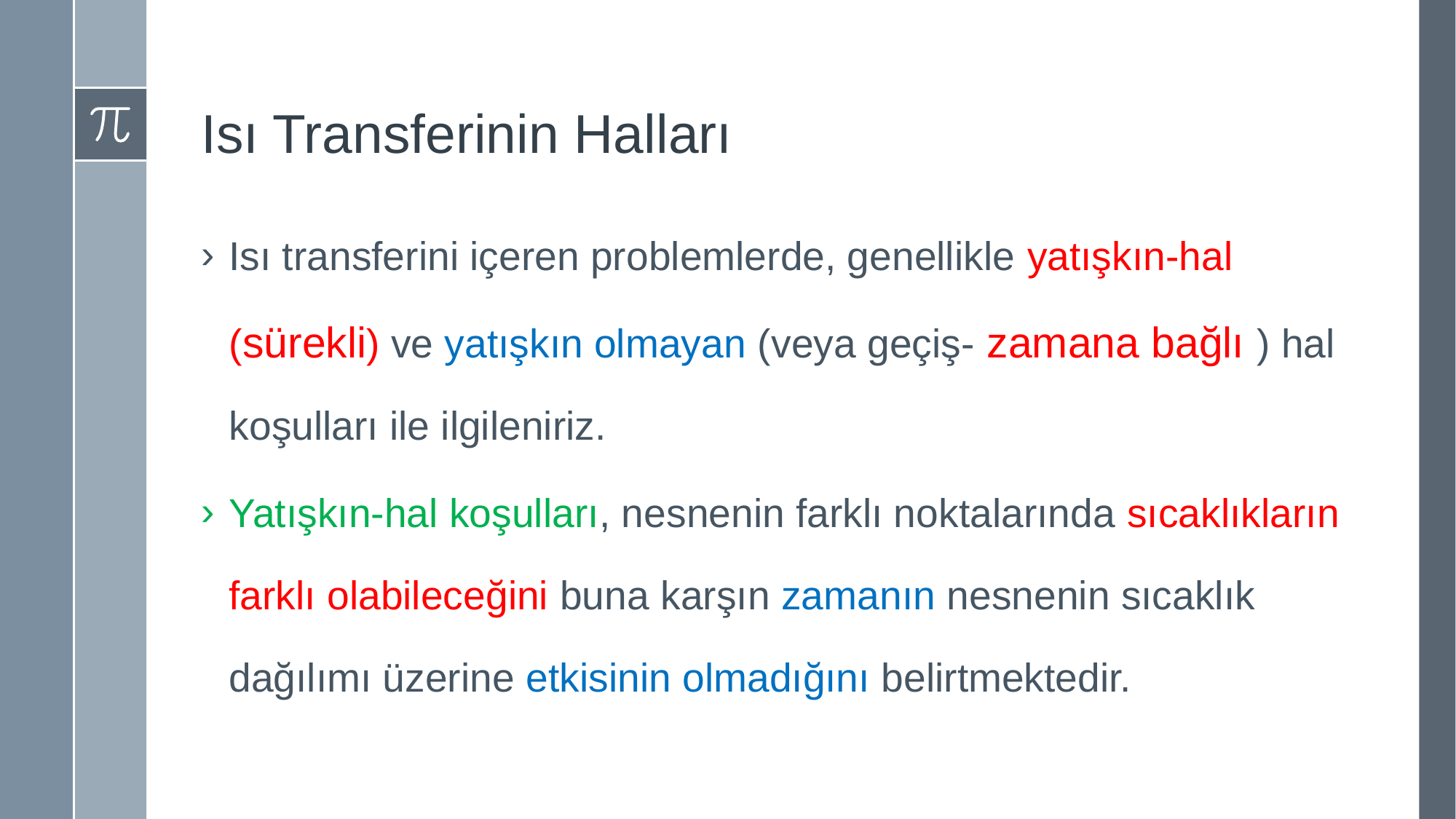

# Isı Transferinin Halları
Isı transferini içeren problemlerde, genellikle yatışkın-hal (sürekli) ve yatışkın olmayan (veya geçiş- zamana bağlı ) hal koşulları ile ilgileniriz.
Yatışkın-hal koşulları, nesnenin farklı noktalarında sıcaklıkların farklı olabileceğini buna karşın zamanın nesnenin sıcaklık dağılımı üzerine etkisinin olmadığını belirtmektedir.